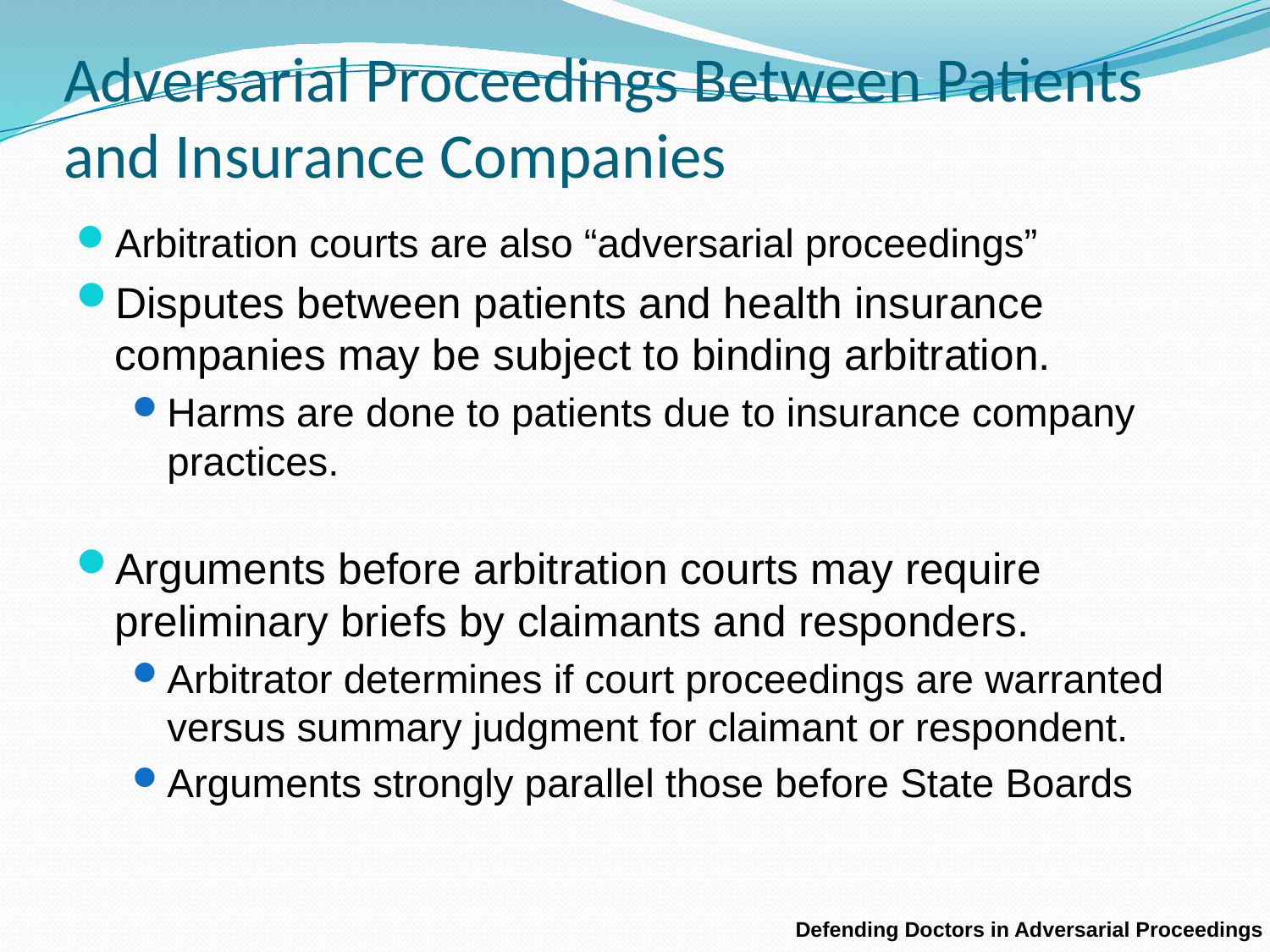

# Adversarial Proceedings Between Patients and Insurance Companies
Arbitration courts are also “adversarial proceedings”
Disputes between patients and health insurance companies may be subject to binding arbitration.
Harms are done to patients due to insurance company practices.
Arguments before arbitration courts may require preliminary briefs by claimants and responders.
Arbitrator determines if court proceedings are warranted versus summary judgment for claimant or respondent.
Arguments strongly parallel those before State Boards
Defending Doctors in Adversarial Proceedings